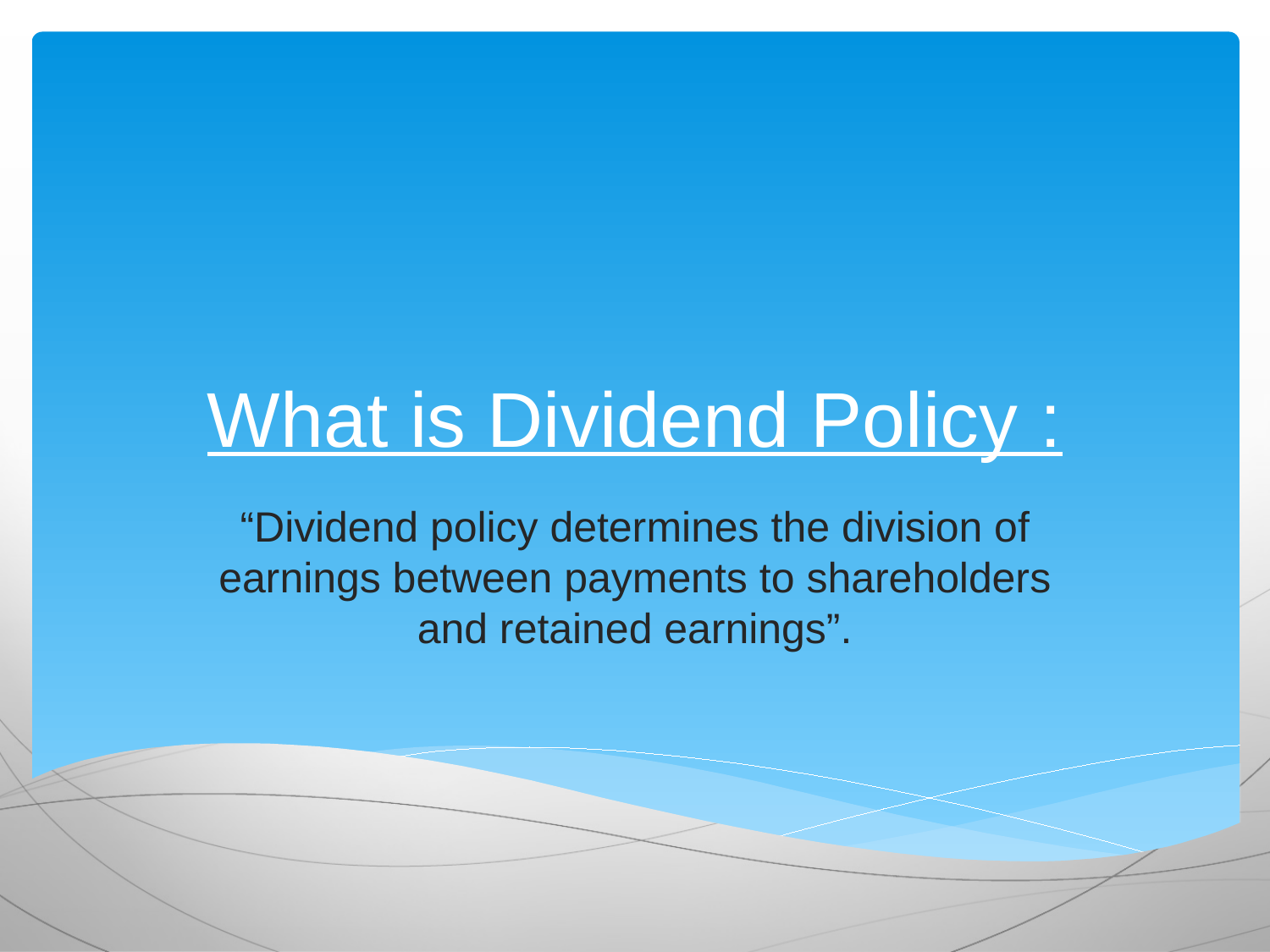

# What is Dividend Policy :
“Dividend policy determines the division of earnings between payments to shareholders and retained earnings”.